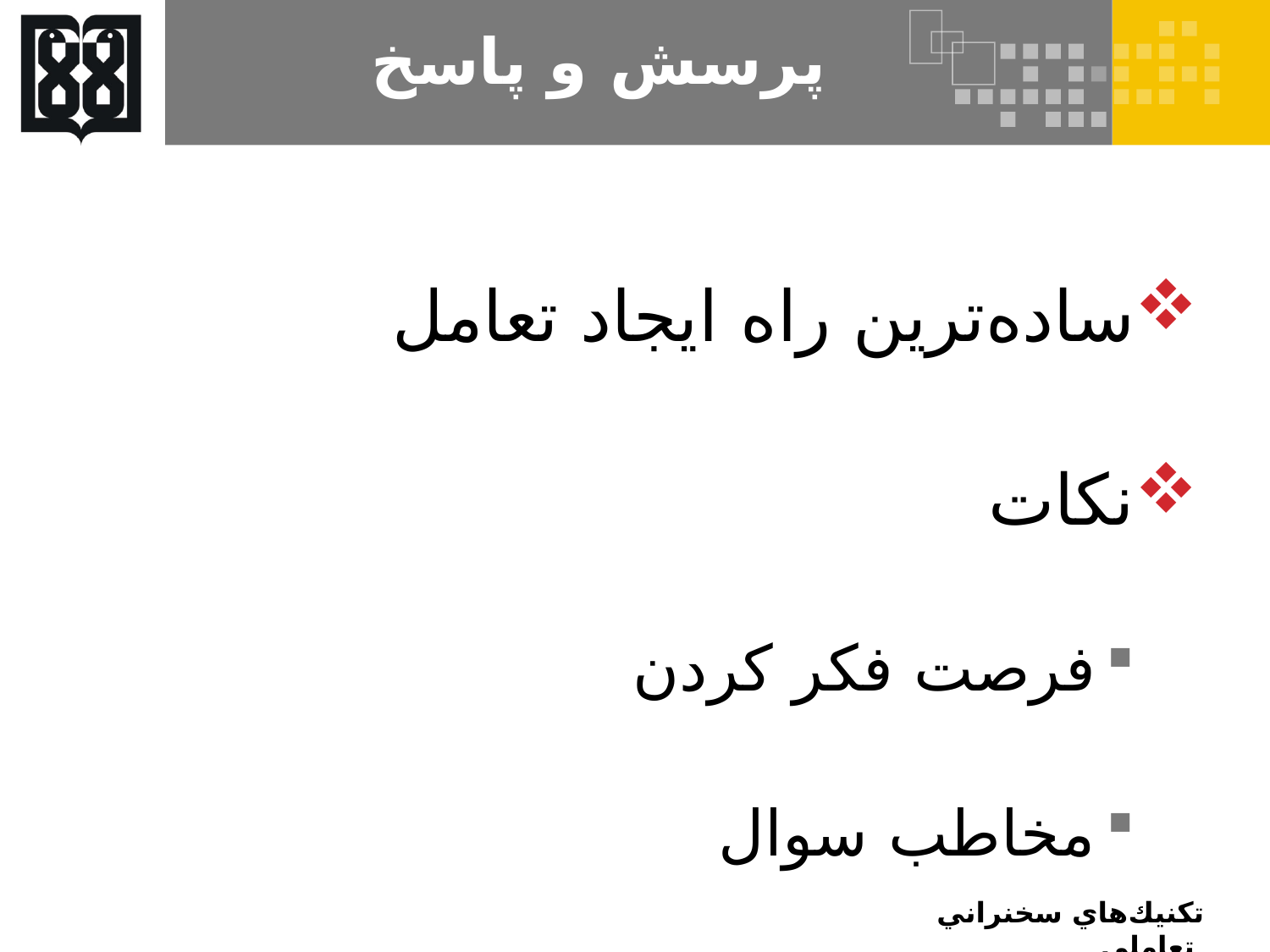

# پرسش و پاسخ
ساده‌ترين راه ايجاد تعامل
نکات
فرصت فکر کردن
مخاطب سوال

تكنيك‌هاي سخنراني تعاملي